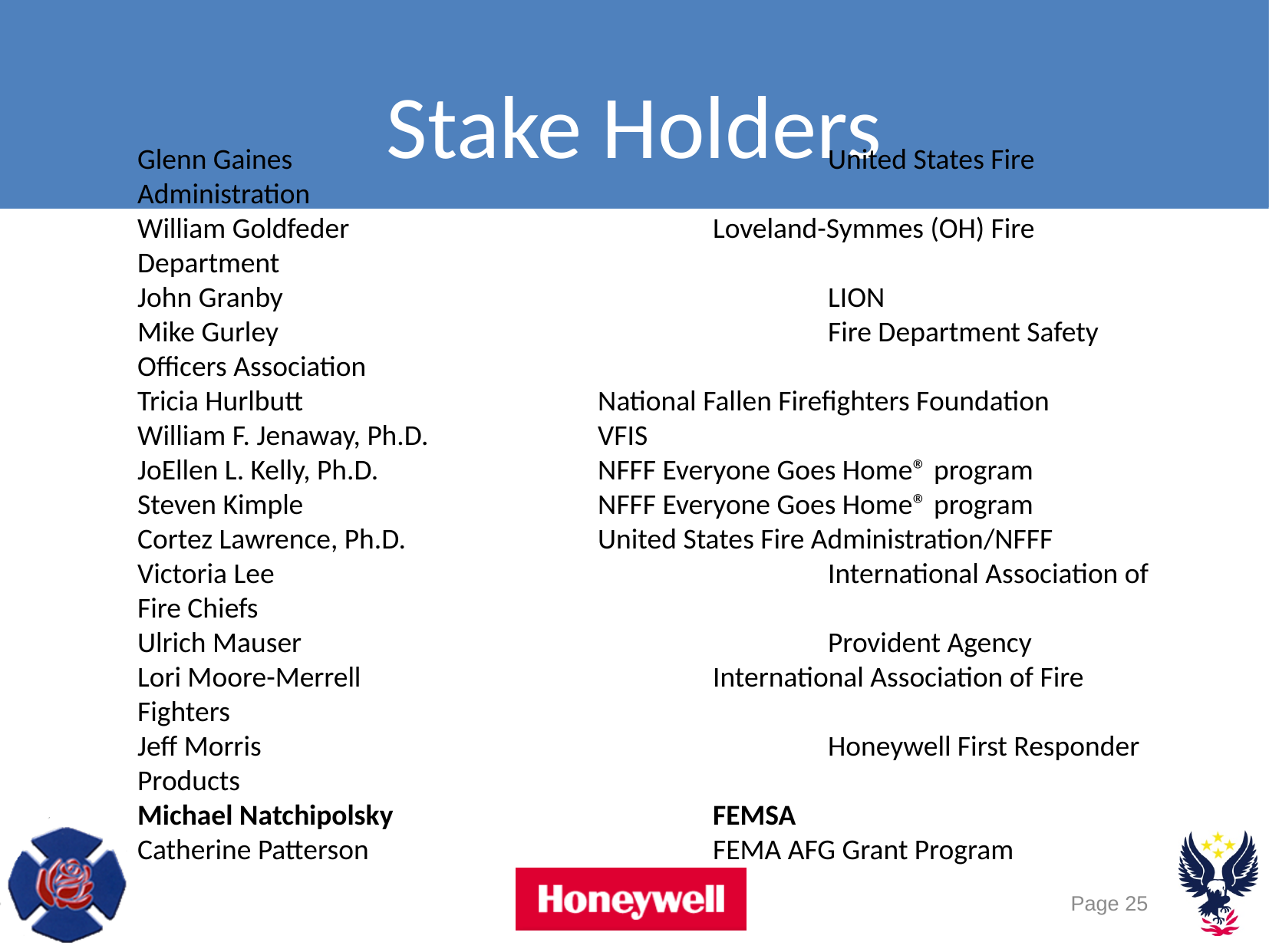

Stake Holders
Glenn Gaines					United States Fire Administration
William Goldfeder				Loveland-Symmes (OH) Fire Department
John Granby					LION
Mike Gurley					Fire Department Safety Officers Association
Tricia Hurlbutt                                  	National Fallen Firefighters Foundation
William F. Jenaway, Ph.D.               	VFIS
JoEllen L. Kelly, Ph.D.                     	NFFF Everyone Goes Home® program
Steven Kimple                                  	NFFF Everyone Goes Home® program
Cortez Lawrence, Ph.D.                   	United States Fire Administration/NFFF
Victoria Lee					International Association of Fire Chiefs
Ulrich Mauser					Provident Agency
Lori Moore-Merrell 			International Association of Fire Fighters
Jeff Morris					Honeywell First Responder Products
Michael Natchipolsky			FEMSA
Catherine Patterson			FEMA AFG Grant Program

Page 25